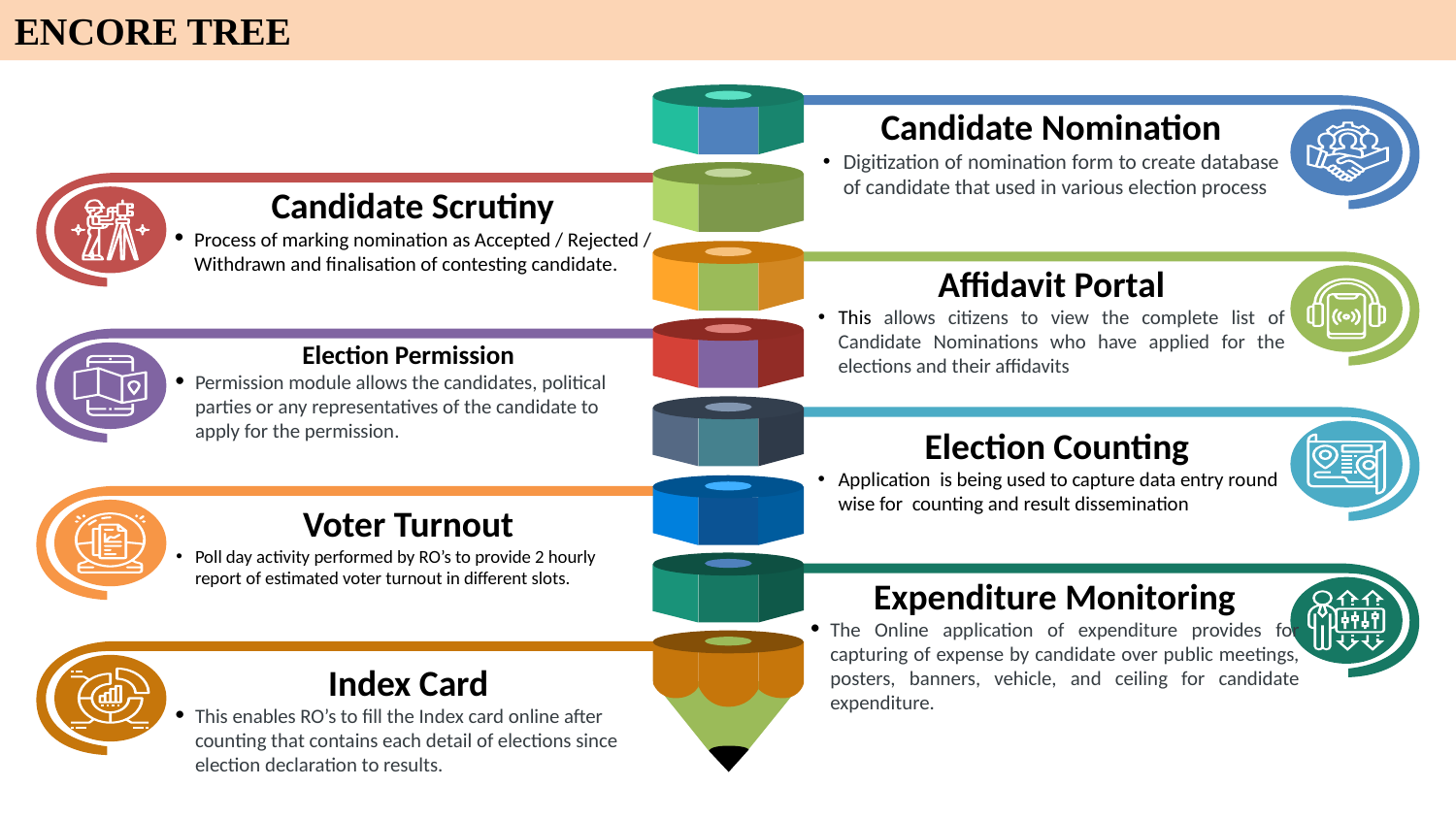

ENCORE TREE

Candidate Nomination
Digitization of nomination form to create database of candidate that used in various election process

Candidate Scrutiny
Process of marking nomination as Accepted / Rejected / Withdrawn and finalisation of contesting candidate.

Affidavit Portal
This allows citizens to view the complete list of Candidate Nominations who have applied for the elections and their affidavits

Election Permission
Permission module allows the candidates, political parties or any representatives of the candidate to apply for the permission.

Election Counting
Application  is being used to capture data entry round wise for  counting and result dissemination

Voter Turnout
Poll day activity performed by RO’s to provide 2 hourly report of estimated voter turnout in different slots.

Expenditure Monitoring
The Online application of expenditure provides for capturing of expense by candidate over public meetings, posters, banners, vehicle, and ceiling for candidate expenditure.

Index Card
This enables RO’s to fill the Index card online after counting that contains each detail of elections since election declaration to results.